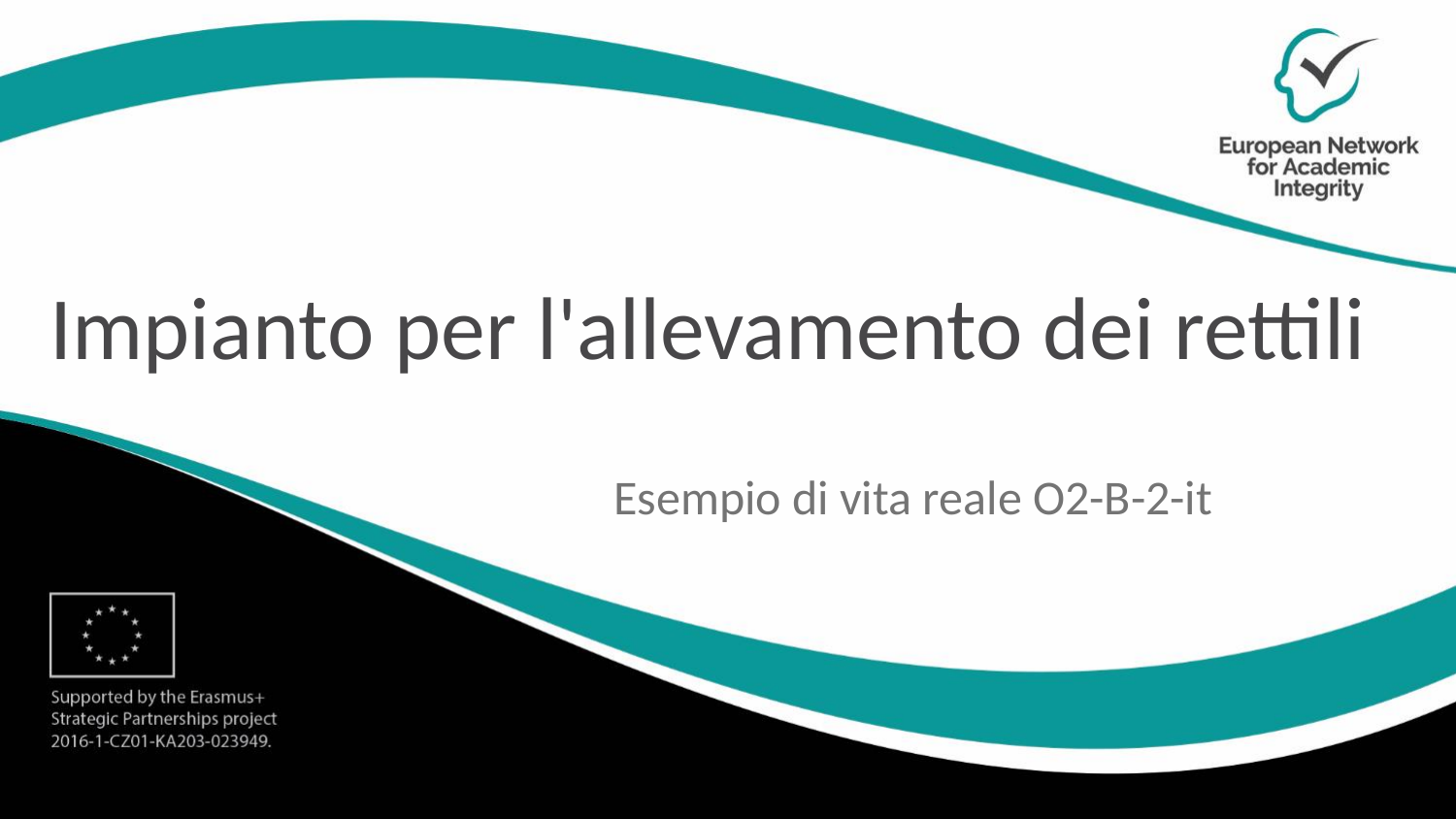

# Impianto per l'allevamento dei rettili
Esempio di vita reale O2-B-2-it